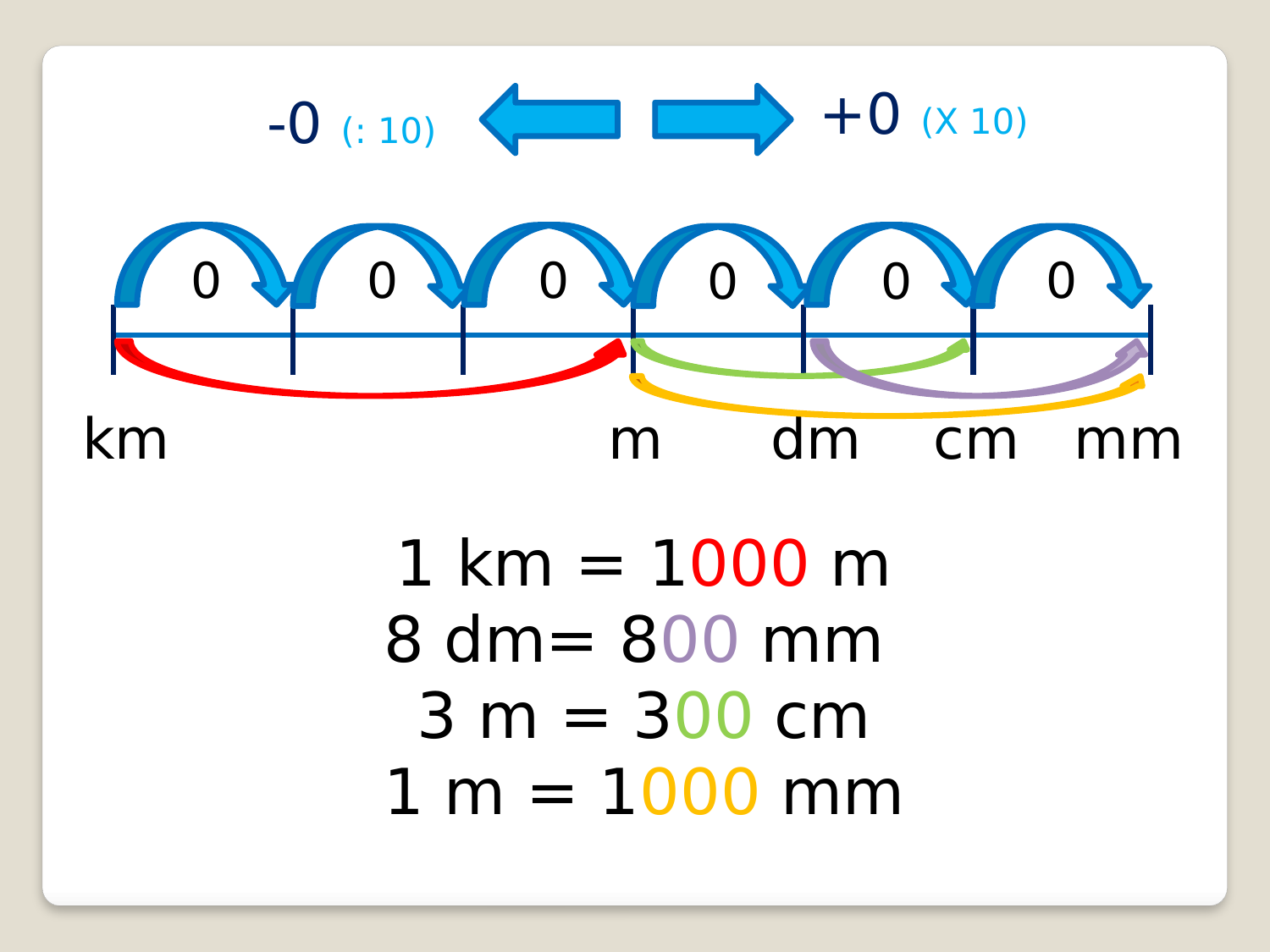

+0 (X 10)
-0 (: 10)

0
0
0
0
0
0

km      			 m 	   dm    cm   mm
1 km = 1000 m
8 dm= 800 mm
3 m = 300 cm
1 m = 1000 mm